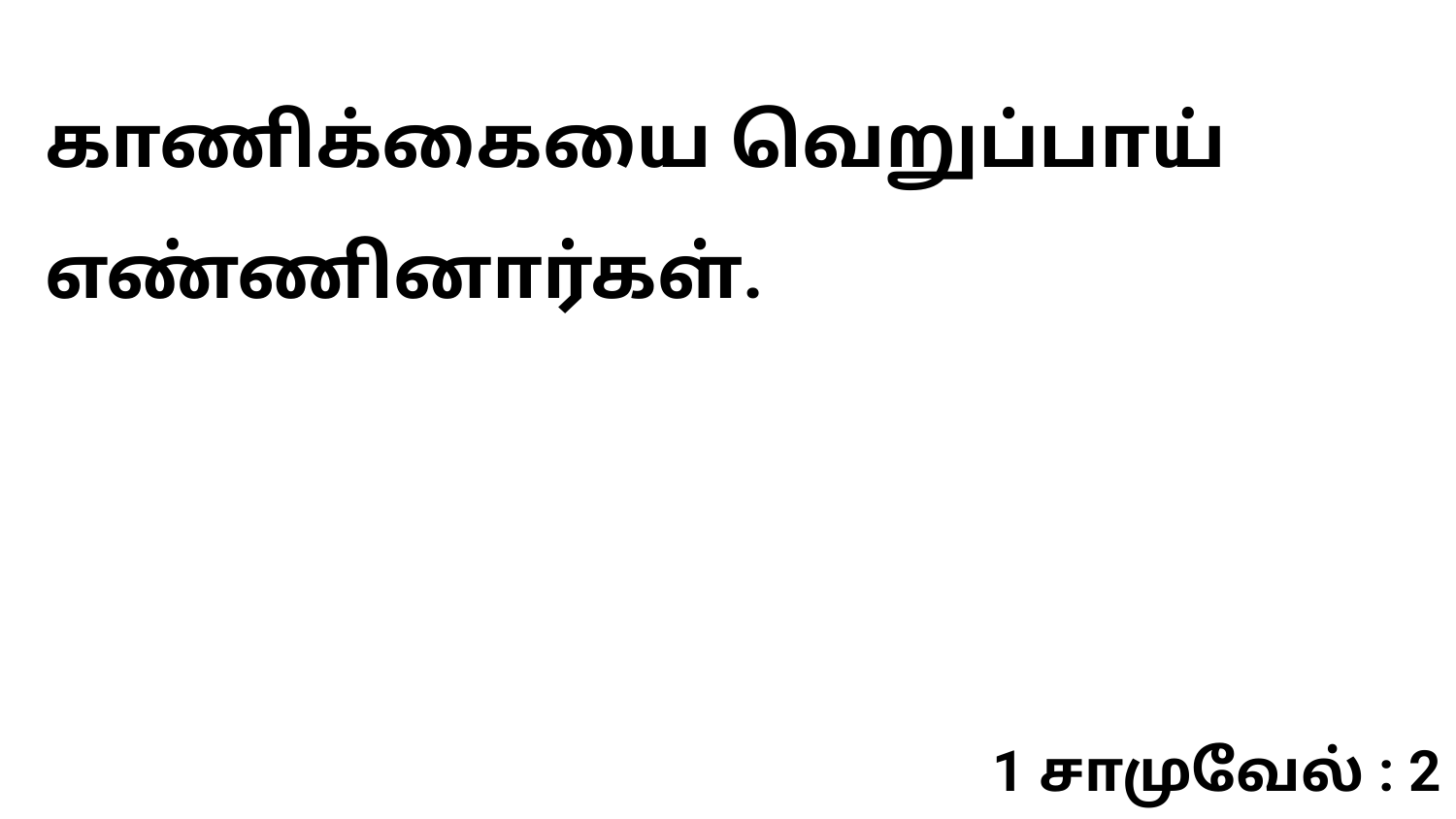

காணிக்கையை வெறுப்பாய் எண்ணினார்கள்.
1 சாமுவேல் : 2